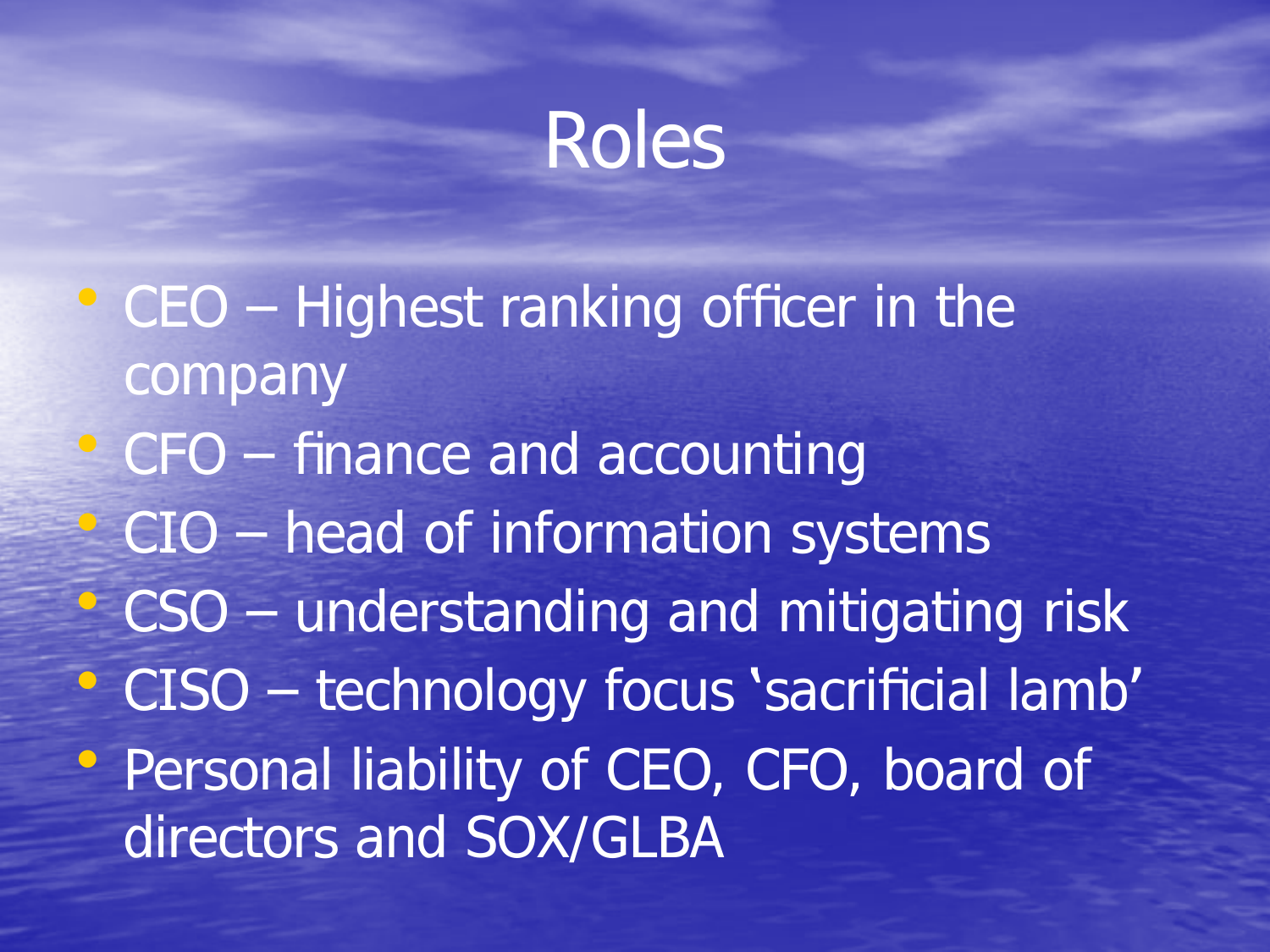

# Roles
CEO – Highest ranking officer in the company
CFO – finance and accounting
CIO – head of information systems
CSO – understanding and mitigating risk
CISO – technology focus ‘sacrificial lamb’
Personal liability of CEO, CFO, board of directors and SOX/GLBA